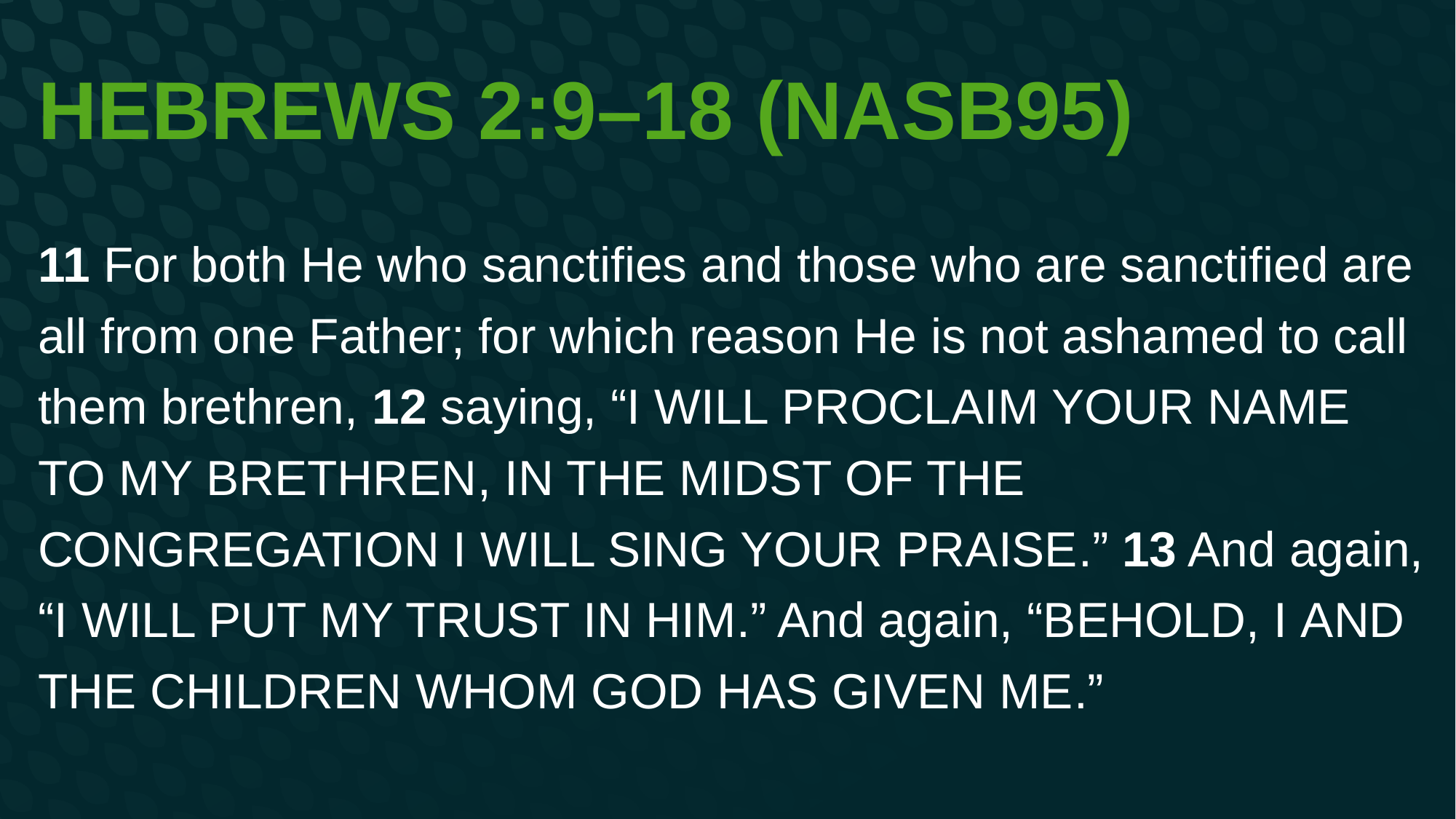

# Hebrews 2:9–18 (NASB95)
11 For both He who sanctifies and those who are sanctified are all from one Father; for which reason He is not ashamed to call them brethren, 12 saying, “I will proclaim Your name to My brethren, In the midst of the congregation I will sing Your praise.” 13 And again, “I will put My trust in Him.” And again, “Behold, I and the children whom God has given Me.”